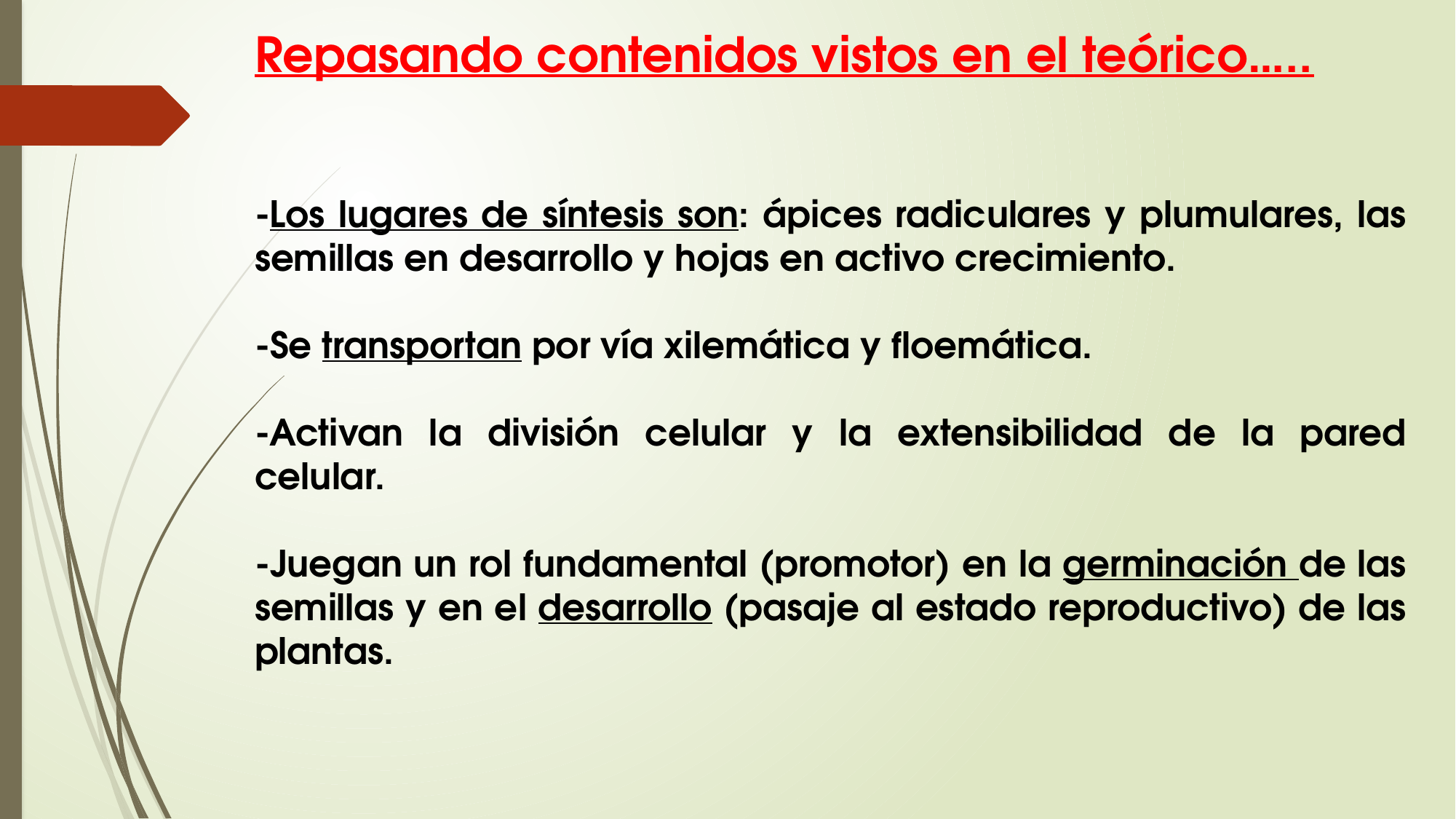

Repasando contenidos vistos en el teórico…..

-Los lugares de síntesis son: ápices radiculares y plumulares, las semillas en desarrollo y hojas en activo crecimiento.

-Se transportan por vía xilemática y floemática.

-Activan la división celular y la extensibilidad de la pared celular.

-Juegan un rol fundamental (promotor) en la germinación de las semillas y en el desarrollo (pasaje al estado reproductivo) de las plantas.